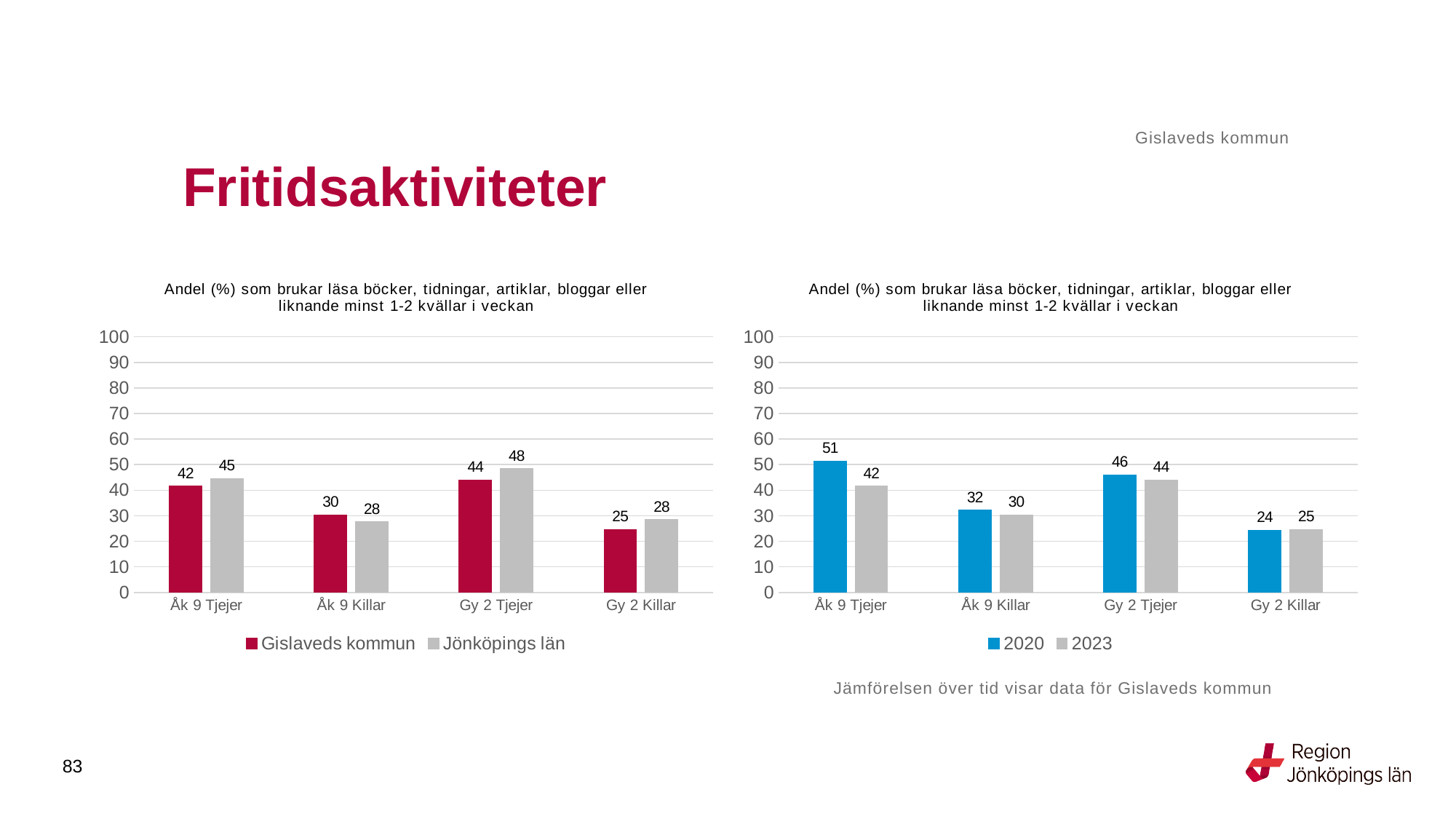

Gislaveds kommun
# Fritidsaktiviteter

### Chart: Andel (%) som brukar läsa böcker, tidningar, artiklar, bloggar eller liknande minst 1-2 kvällar i veckan

| Category | Gislaveds kommun | Jönköpings län |
|---|---|---|
| Åk 9 Tjejer | 41.6107 | 44.6417 |
| Åk 9 Killar | 30.303 | 27.6828 |
| Gy 2 Tjejer | 44.0299 | 48.4188 |
| Gy 2 Killar | 24.6753 | 28.4593 |

### Chart: Andel (%) som brukar läsa böcker, tidningar, artiklar, bloggar eller liknande minst 1-2 kvällar i veckan

| Category | 2020 | 2023 |
|---|---|---|
| Åk 9 Tjejer | 51.3699 | 41.6107 |
| Åk 9 Killar | 32.2368 | 30.303 |
| Gy 2 Tjejer | 45.9677 | 44.0299 |
| Gy 2 Killar | 24.4275 | 24.6753 |
Jämförelsen över tid visar data för Gislaveds kommun
83